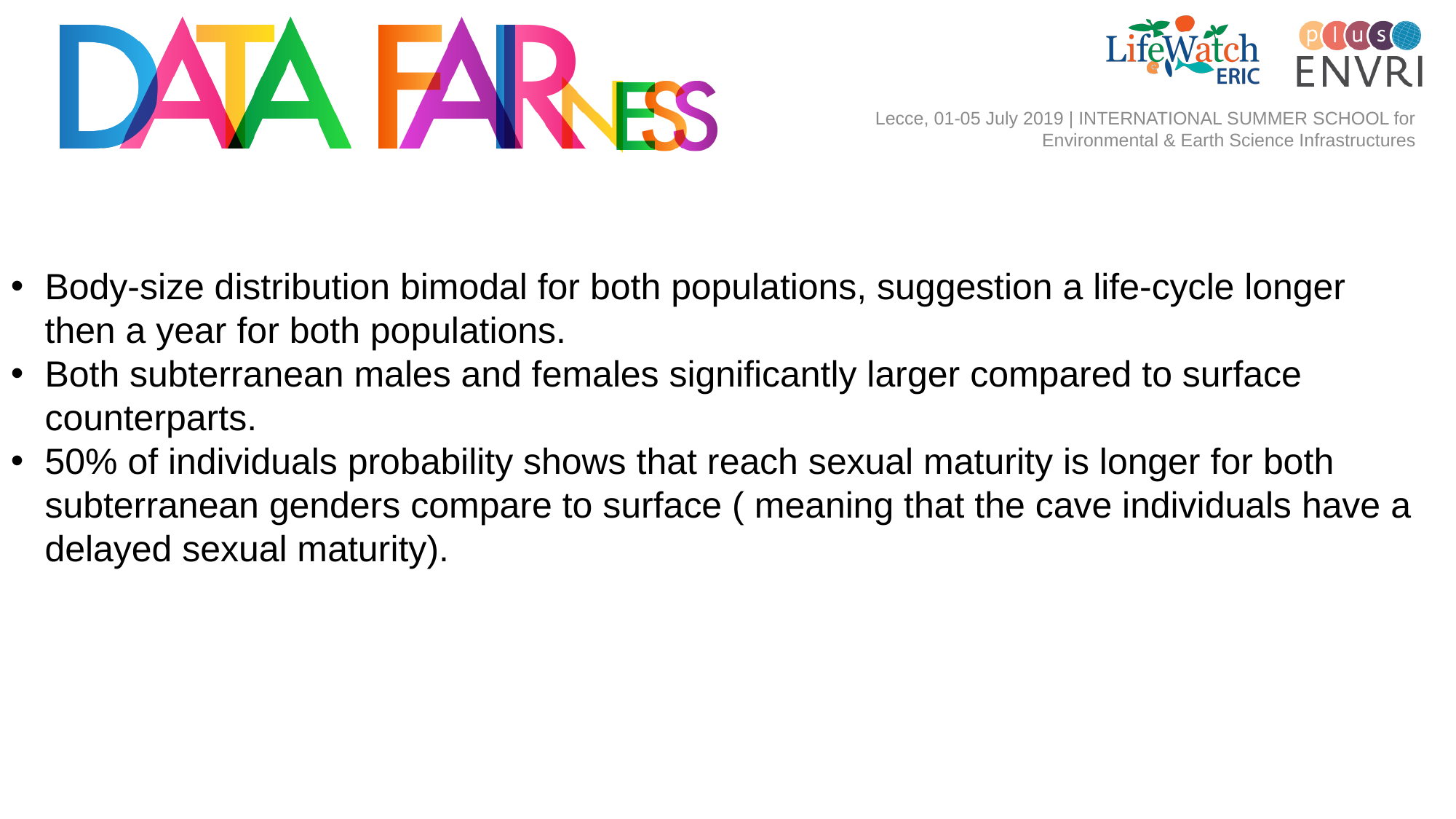

Body-size distribution bimodal for both populations, suggestion a life-cycle longer then a year for both populations.
Both subterranean males and females significantly larger compared to surface counterparts.
50% of individuals probability shows that reach sexual maturity is longer for both subterranean genders compare to surface ( meaning that the cave individuals have a delayed sexual maturity).